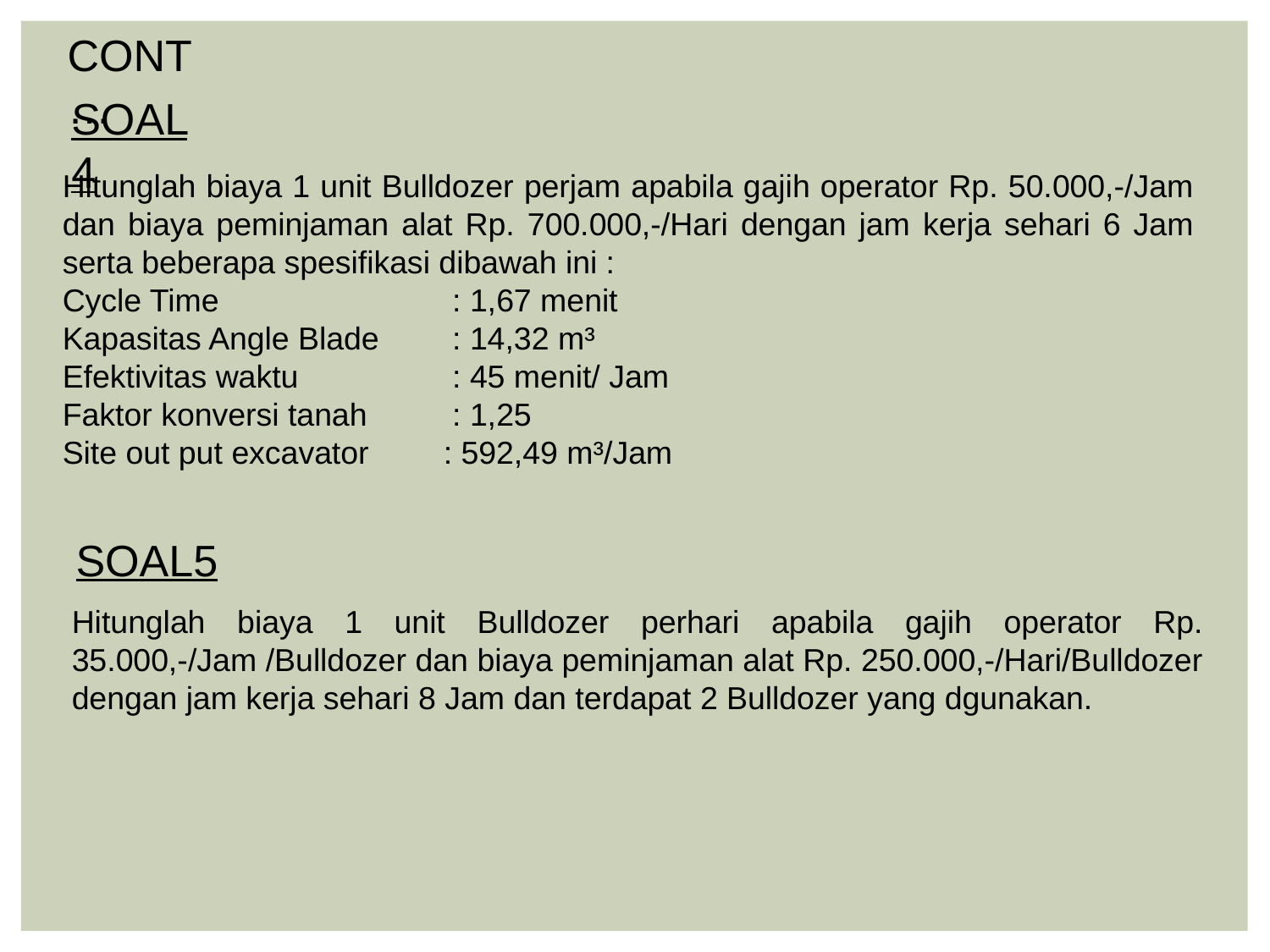

CONT…
SOAL 4
Hitunglah biaya 1 unit Bulldozer perjam apabila gajih operator Rp. 50.000,-/Jam dan biaya peminjaman alat Rp. 700.000,-/Hari dengan jam kerja sehari 6 Jam serta beberapa spesifikasi dibawah ini :
Cycle Time		 : 1,67 menit
Kapasitas Angle Blade	 : 14,32 m³
Efektivitas waktu		 : 45 menit/ Jam
Faktor konversi tanah	 : 1,25
Site out put excavator 	: 592,49 m³/Jam
SOAL5
Hitunglah biaya 1 unit Bulldozer perhari apabila gajih operator Rp. 35.000,-/Jam /Bulldozer dan biaya peminjaman alat Rp. 250.000,-/Hari/Bulldozer dengan jam kerja sehari 8 Jam dan terdapat 2 Bulldozer yang dgunakan.